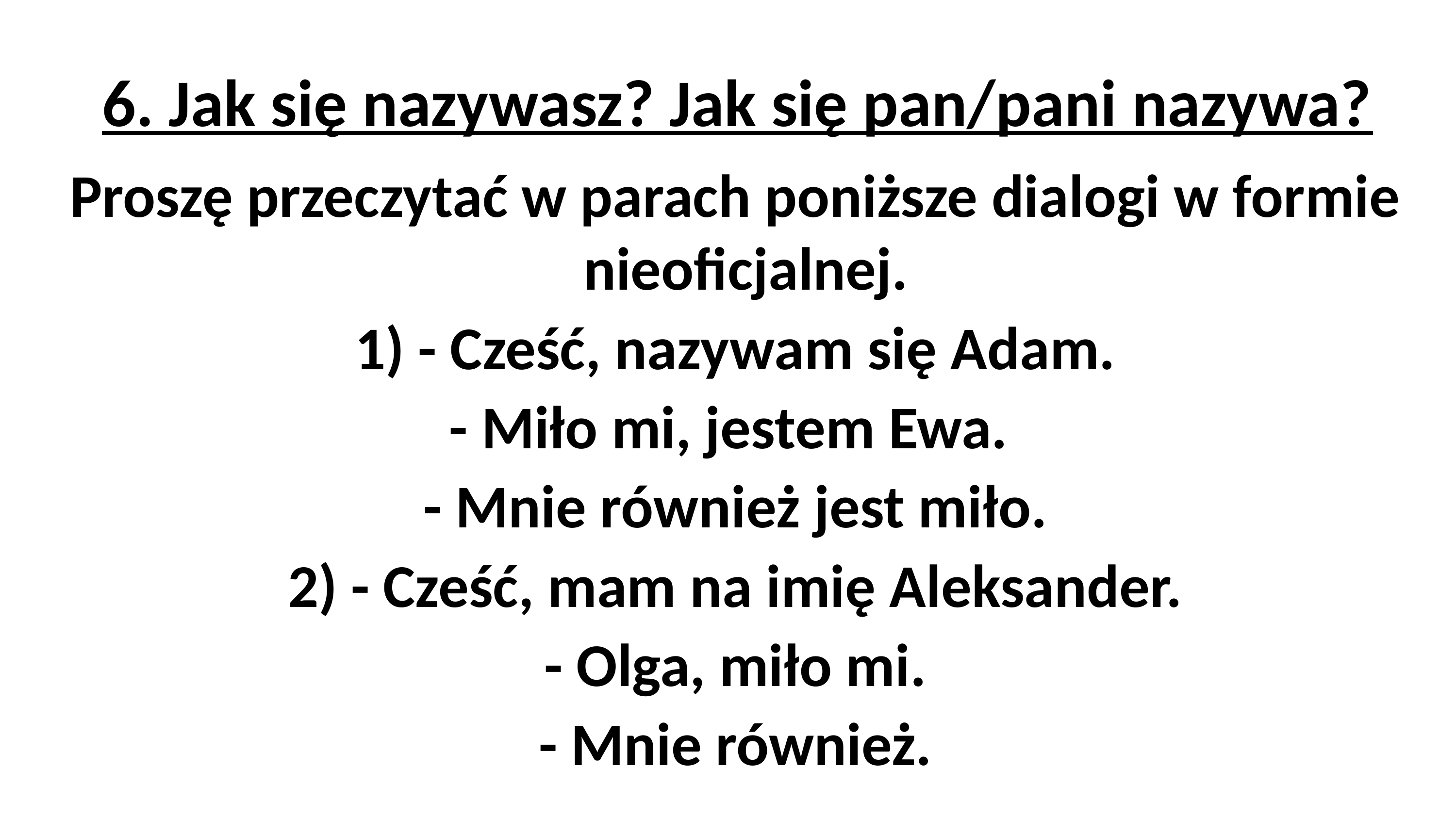

# 6. Jak się nazywasz? Jak się pan/pani nazywa?
Proszę przeczytać w parach poniższe dialogi w formie nieoficjalnej.
1) - Cześć, nazywam się Adam.
- Miło mi, jestem Ewa.
- Mnie również jest miło.
2) - Cześć, mam na imię Aleksander.
- Olga, miło mi.
- Mnie również.